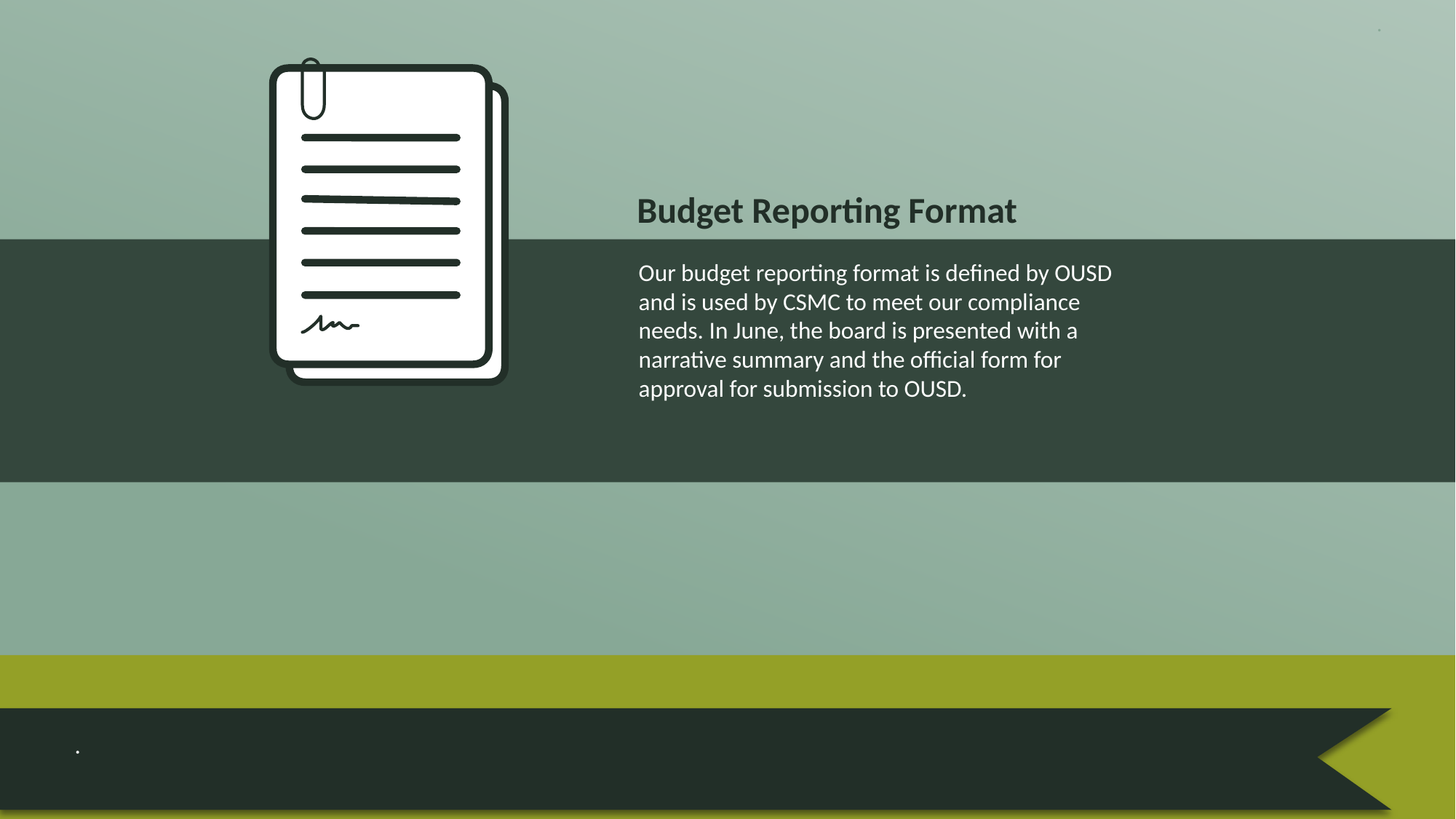

.

Budget Reporting Format

Our budget reporting format is defined by OUSD and is used by CSMC to meet our compliance needs. In June, the board is presented with a narrative summary and the official form for approval for submission to OUSD.

.